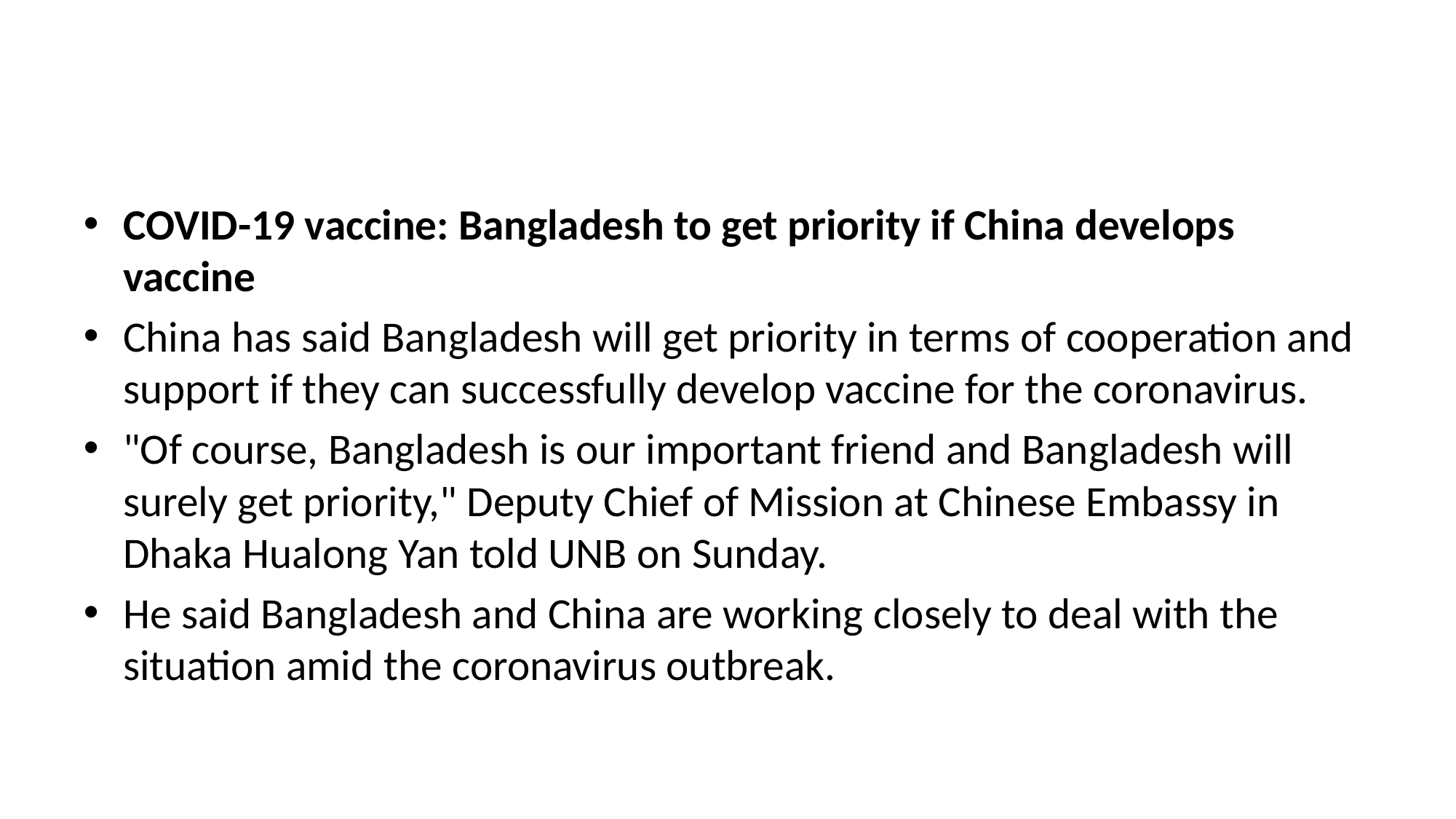

#
COVID-19 vaccine: Bangladesh to get priority if China develops vaccine
China has said Bangladesh will get priority in terms of cooperation and support if they can successfully develop vaccine for the coronavirus.
"Of course, Bangladesh is our important friend and Bangladesh will surely get priority," Deputy Chief of Mission at Chinese Embassy in Dhaka Hualong Yan told UNB on Sunday.
He said Bangladesh and China are working closely to deal with the situation amid the coronavirus outbreak.